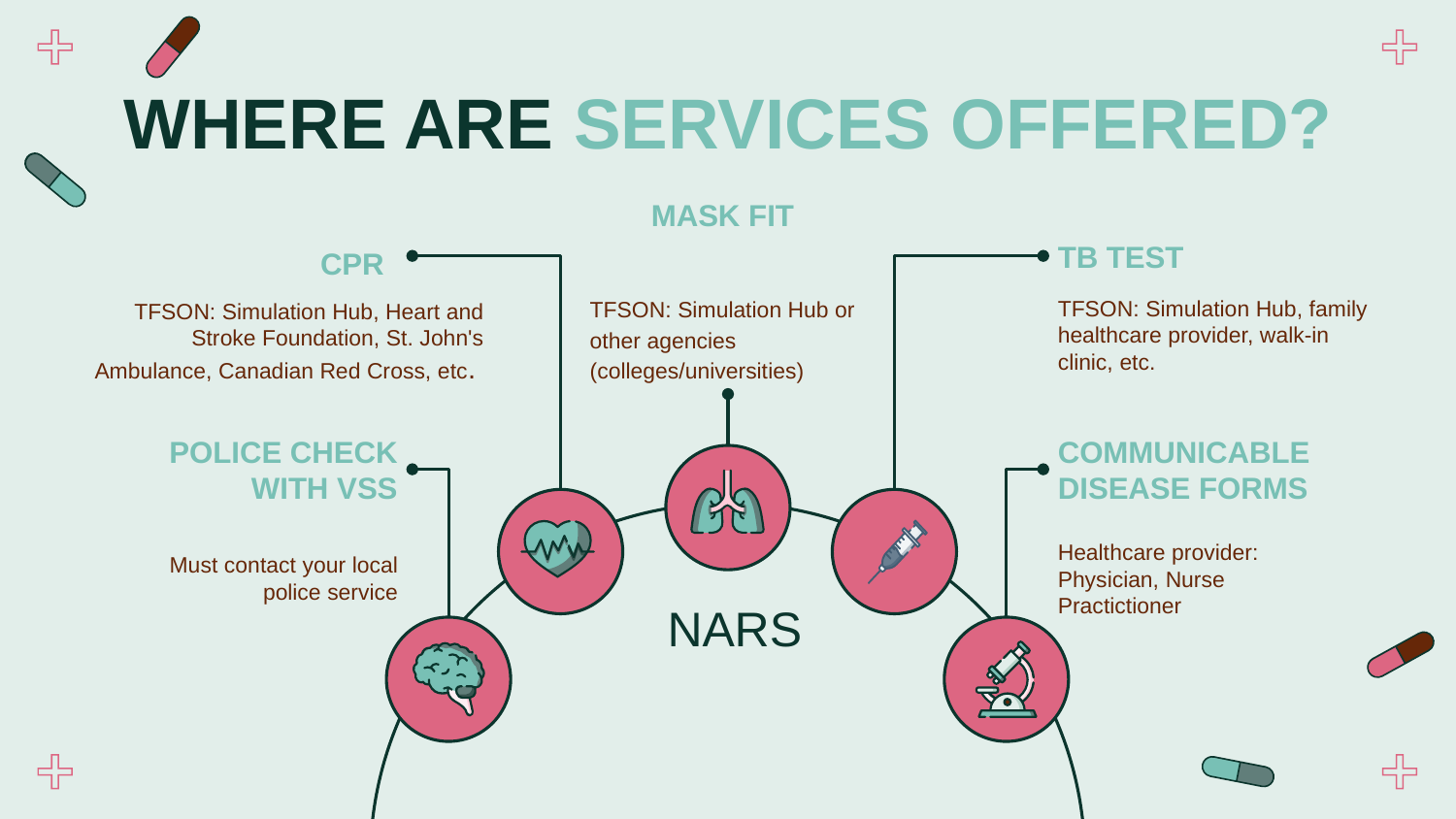

# WHERE ARE SERVICES OFFERED?
MASK FIT
CPR
TB TEST
TFSON: Simulation Hub, Heart and Stroke Foundation, St. John's Ambulance, Canadian Red Cross, etc.

TFSON: Simulation Hub, family healthcare provider, walk-in clinic, etc.
TFSON: Simulation Hub or other agencies (colleges/universities)

POLICE CHECK WITH VSS
COMMUNICABLE DISEASE FORMS

Must contact your local police service
Healthcare provider: Physician, Nurse Practictioner
NARS